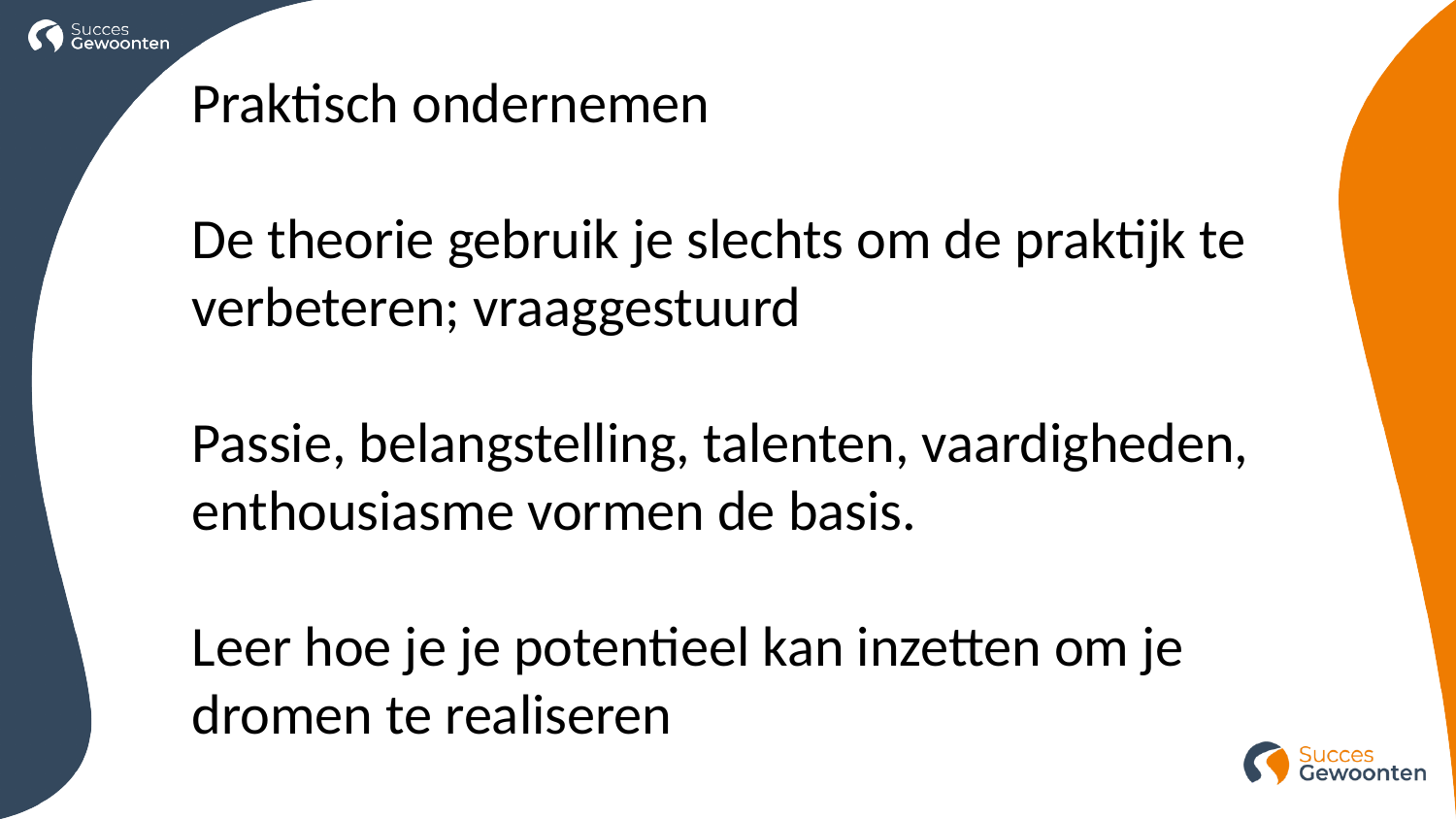

Praktisch ondernemen

De theorie gebruik je slechts om de praktijk te verbeteren; vraaggestuurd

Passie, belangstelling, talenten, vaardigheden, enthousiasme vormen de basis.

Leer hoe je je potentieel kan inzetten om je dromen te realiseren